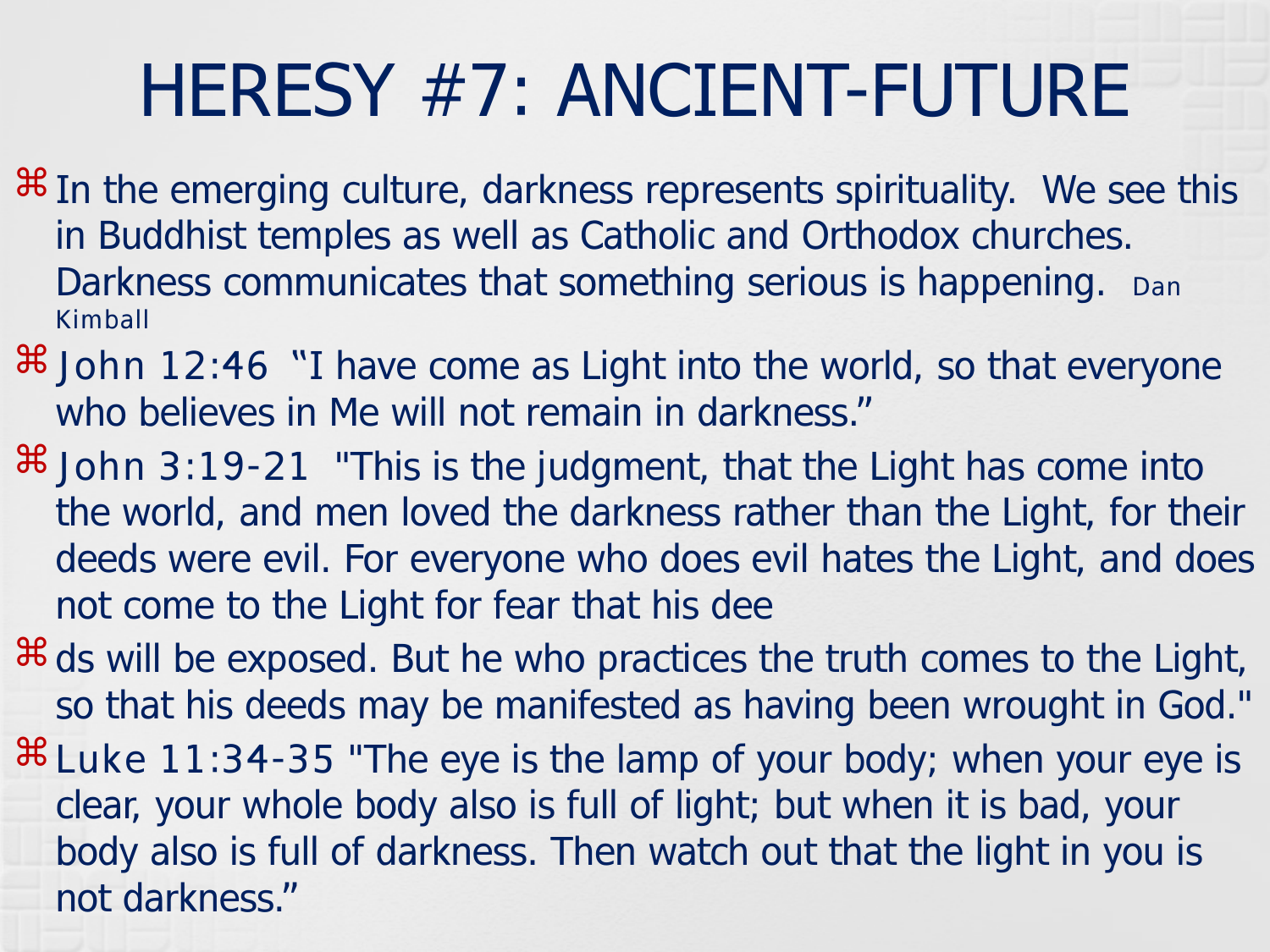

# HERESY #7: ANCIENT-FUTURE
In the emerging culture, darkness represents spirituality.  We see this in Buddhist temples as well as Catholic and Orthodox churches.  Darkness communicates that something serious is happening.  Dan Kimball
John 12:46  “I have come as Light into the world, so that everyone who believes in Me will not remain in darkness.”
John 3:19-21  "This is the judgment, that the Light has come into the world, and men loved the darkness rather than the Light, for their deeds were evil. For everyone who does evil hates the Light, and does not come to the Light for fear that his dee
ds will be exposed. But he who practices the truth comes to the Light, so that his deeds may be manifested as having been wrought in God."
Luke 11:34-35 "The eye is the lamp of your body; when your eye is clear, your whole body also is full of light; but when it is bad, your body also is full of darkness. Then watch out that the light in you is not darkness.”